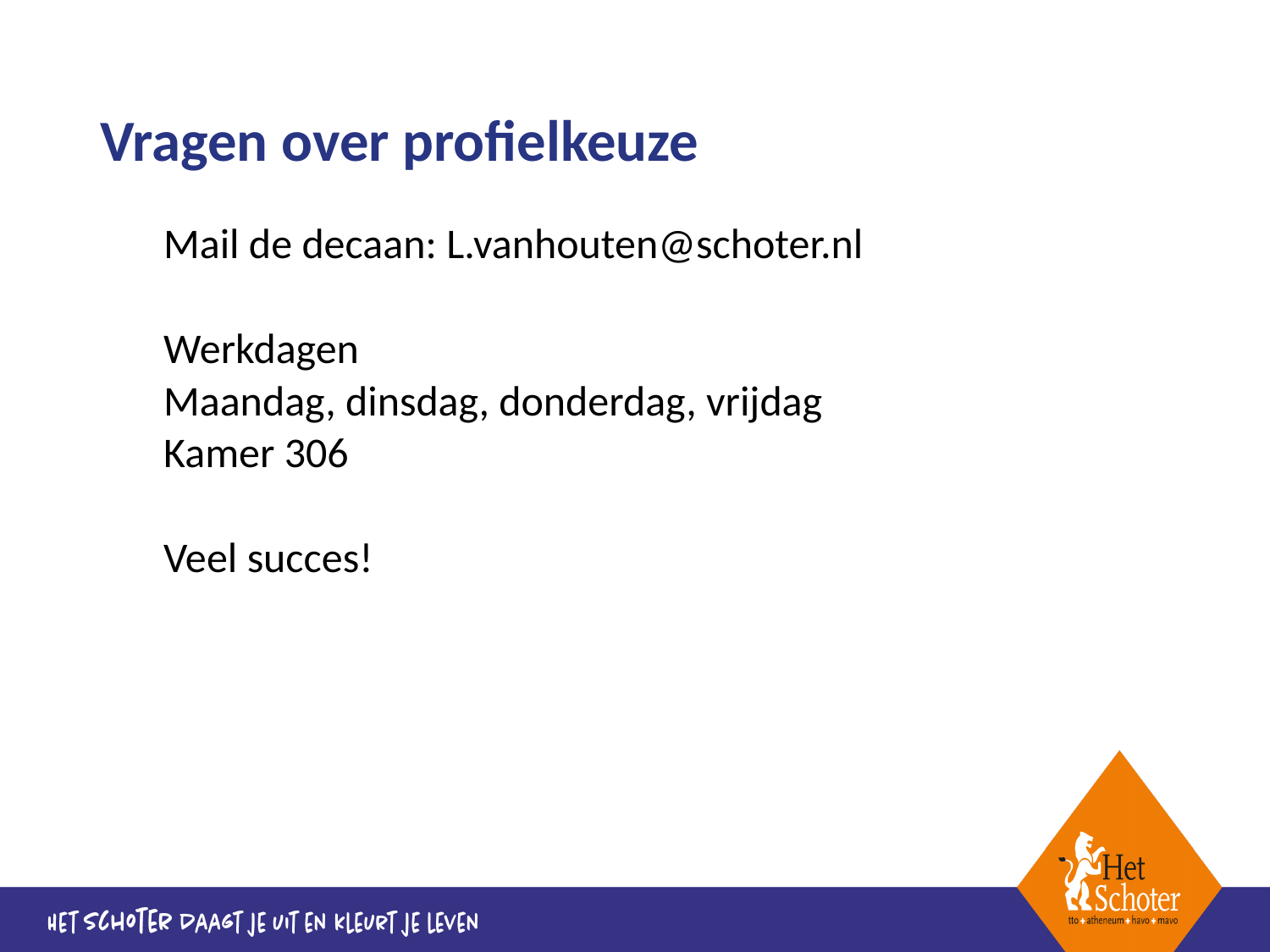

# Vragen over profielkeuze
Mail de decaan: L.vanhouten@schoter.nl

Werkdagen
Maandag, dinsdag, donderdag, vrijdag
Kamer 306

Veel succes!